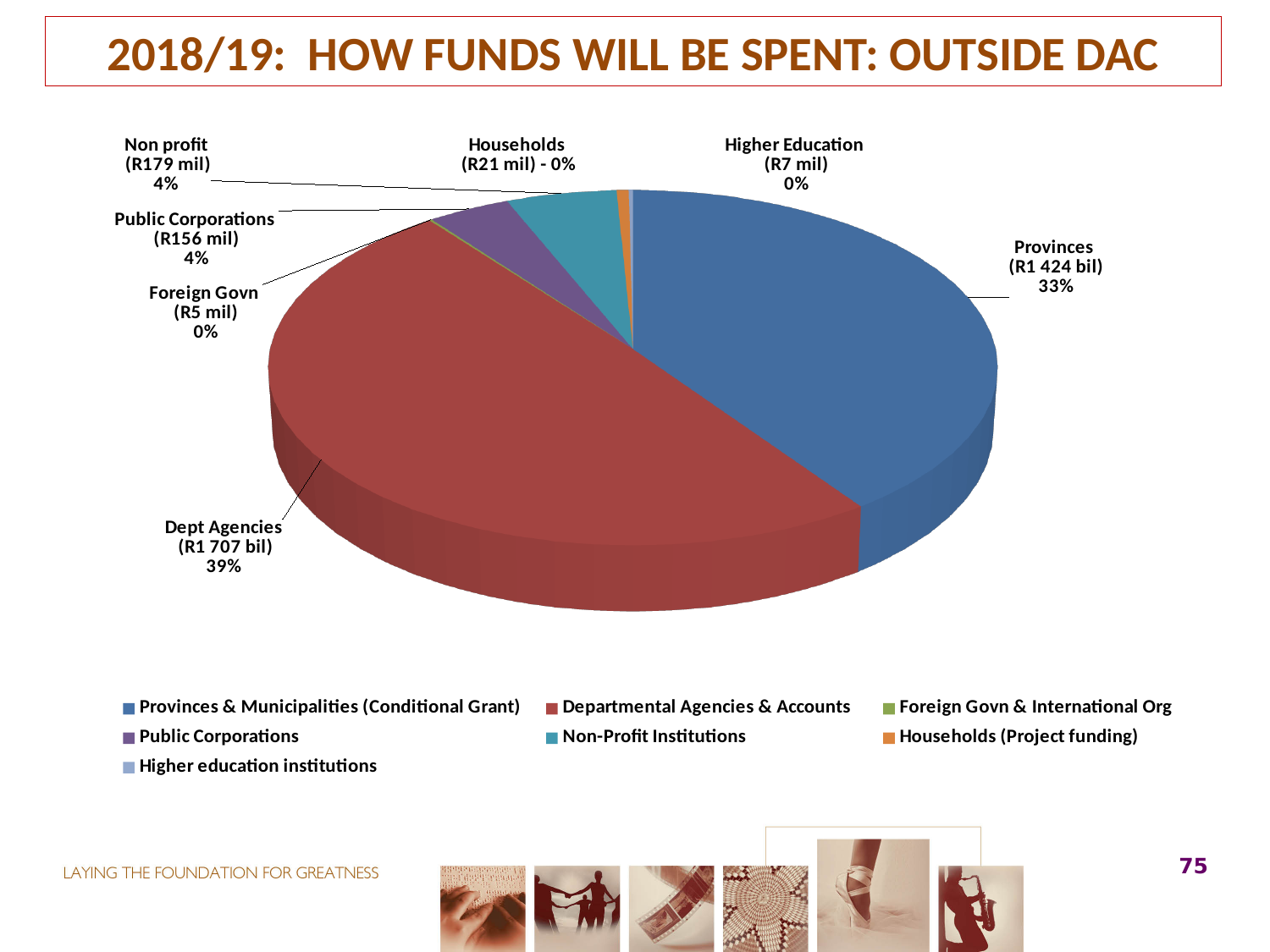

2018/19:  HOW FUNDS WILL BE SPENT: OUTSIDE DAC

[unsupported chart]

75